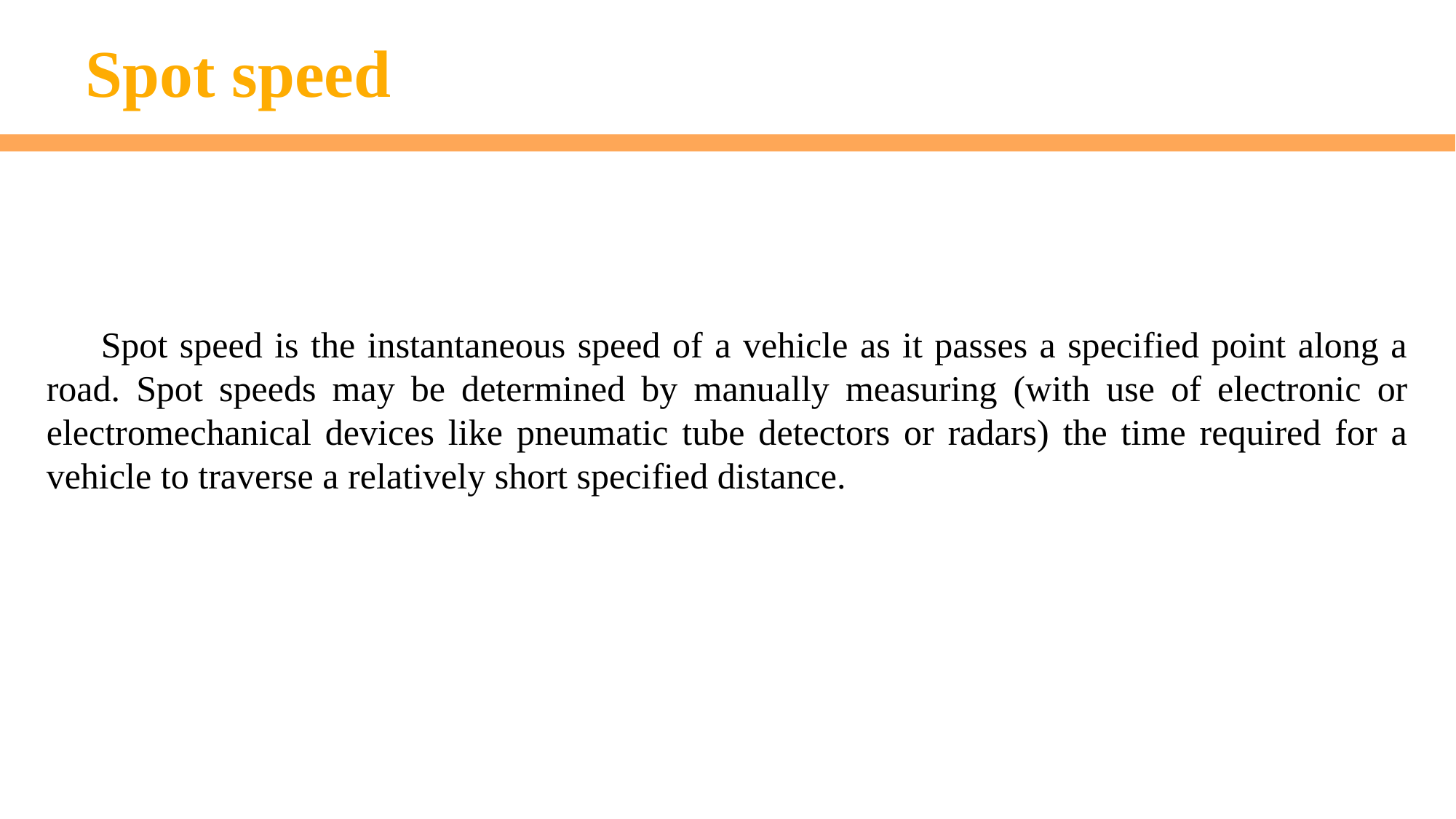

# Spot speed
Spot speed is the instantaneous speed of a vehicle as it passes a specified point along a road. Spot speeds may be determined by manually measuring (with use of electronic or electromechanical devices like pneumatic tube detectors or radars) the time required for a vehicle to traverse a relatively short specified distance.